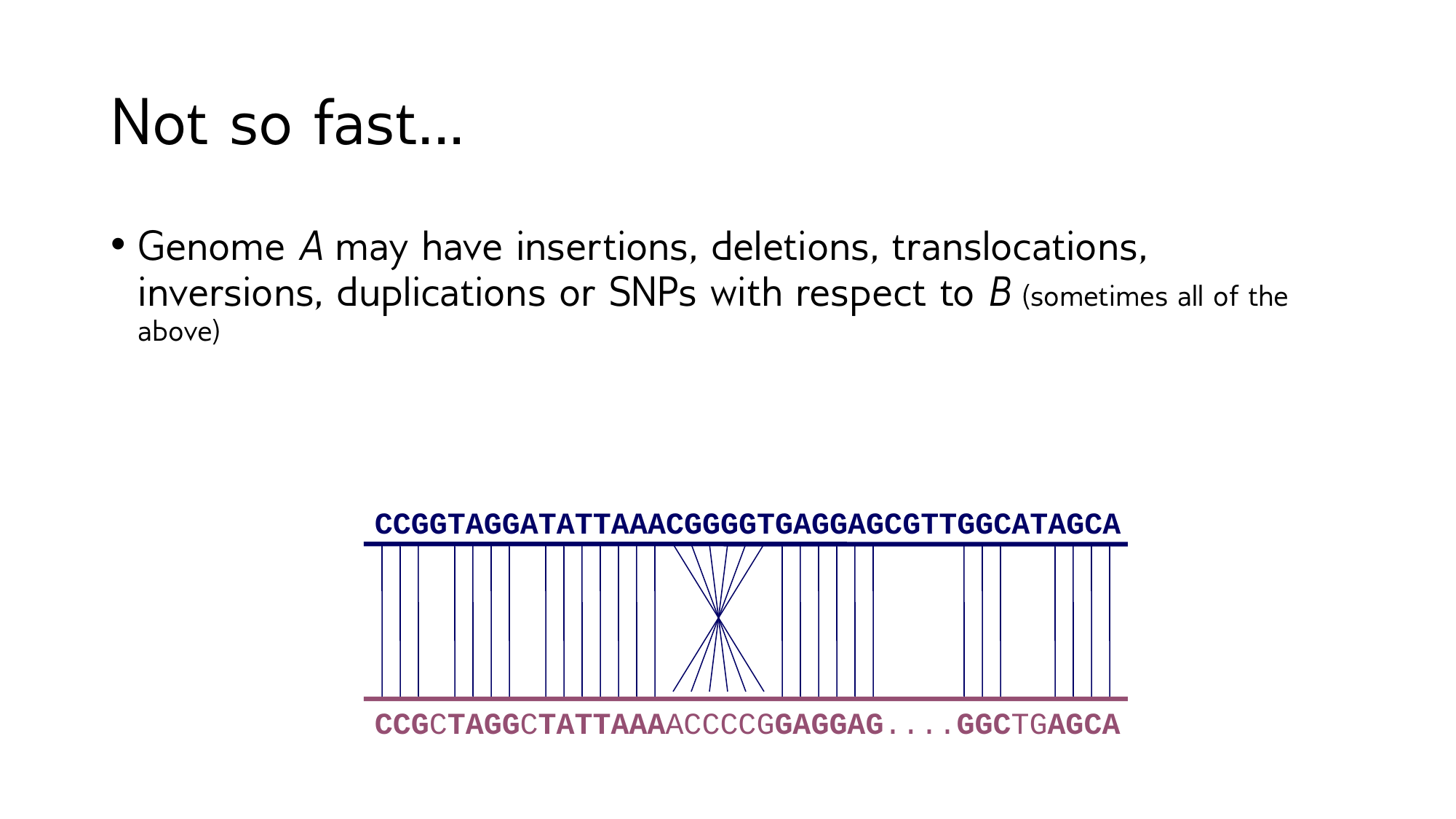

# Not so fast...
Genome A may have insertions, deletions, translocations, inversions, duplications or SNPs with respect to B (sometimes all of the above)
CCGGTAGGATATTAAACGGGGTGAGGAGCGTTGGCATAGCA

CCGCTAGGCTATTAAAACCCCGGAGGAG....GGCTGAGCA